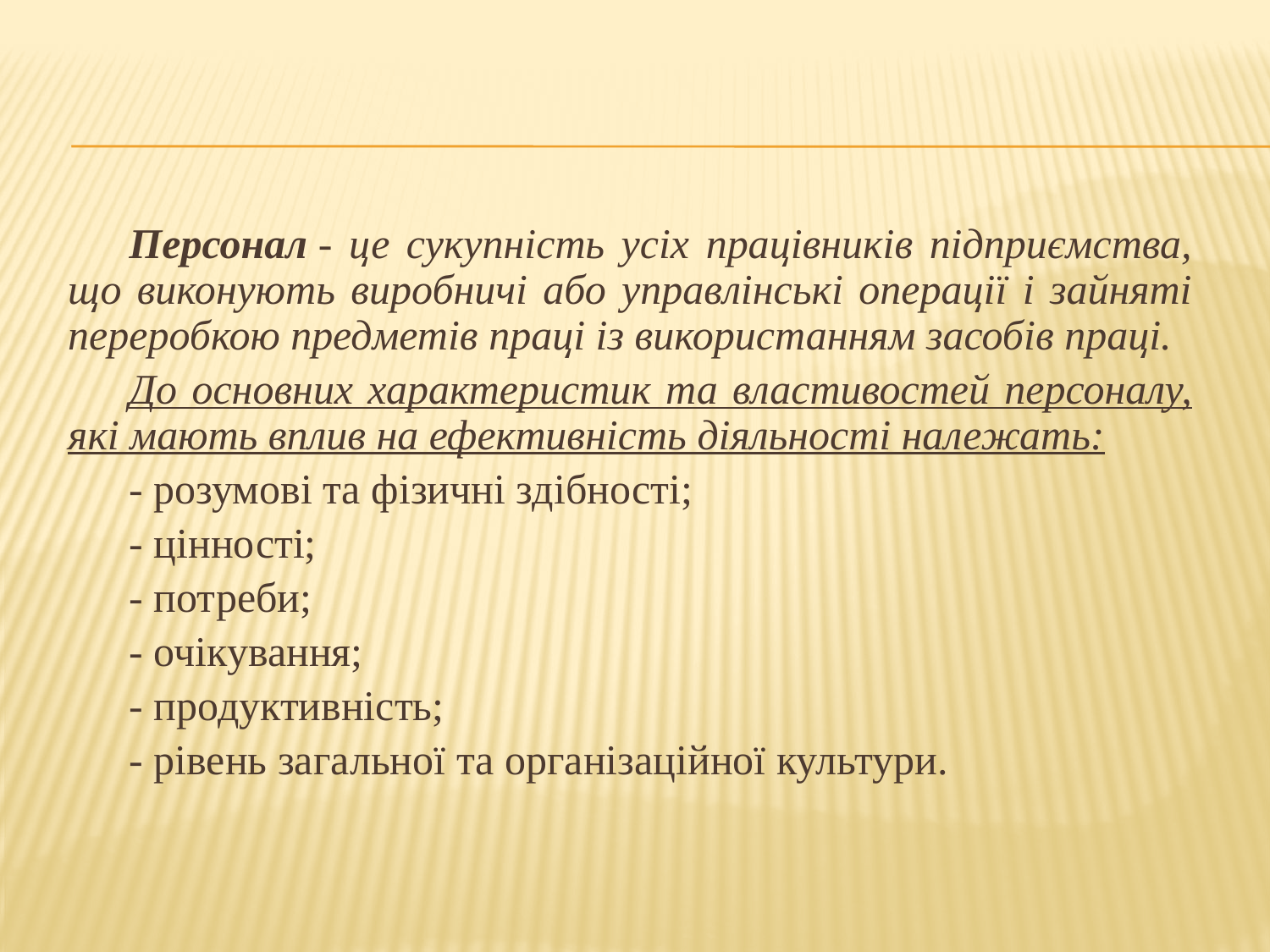

Персонал - це сукупність усіх працівників підприємства, що виконують виробничі або управлінські операції і зайняті переробкою предметів праці із використанням засобів праці.
До основних характеристик та властивостей персоналу, які мають вплив на ефективність діяльності належать:
- розумові та фізичні здібності;
- цінності;
- потреби;
- очікування;
- продуктивність;
- рівень загальної та організаційної культури.